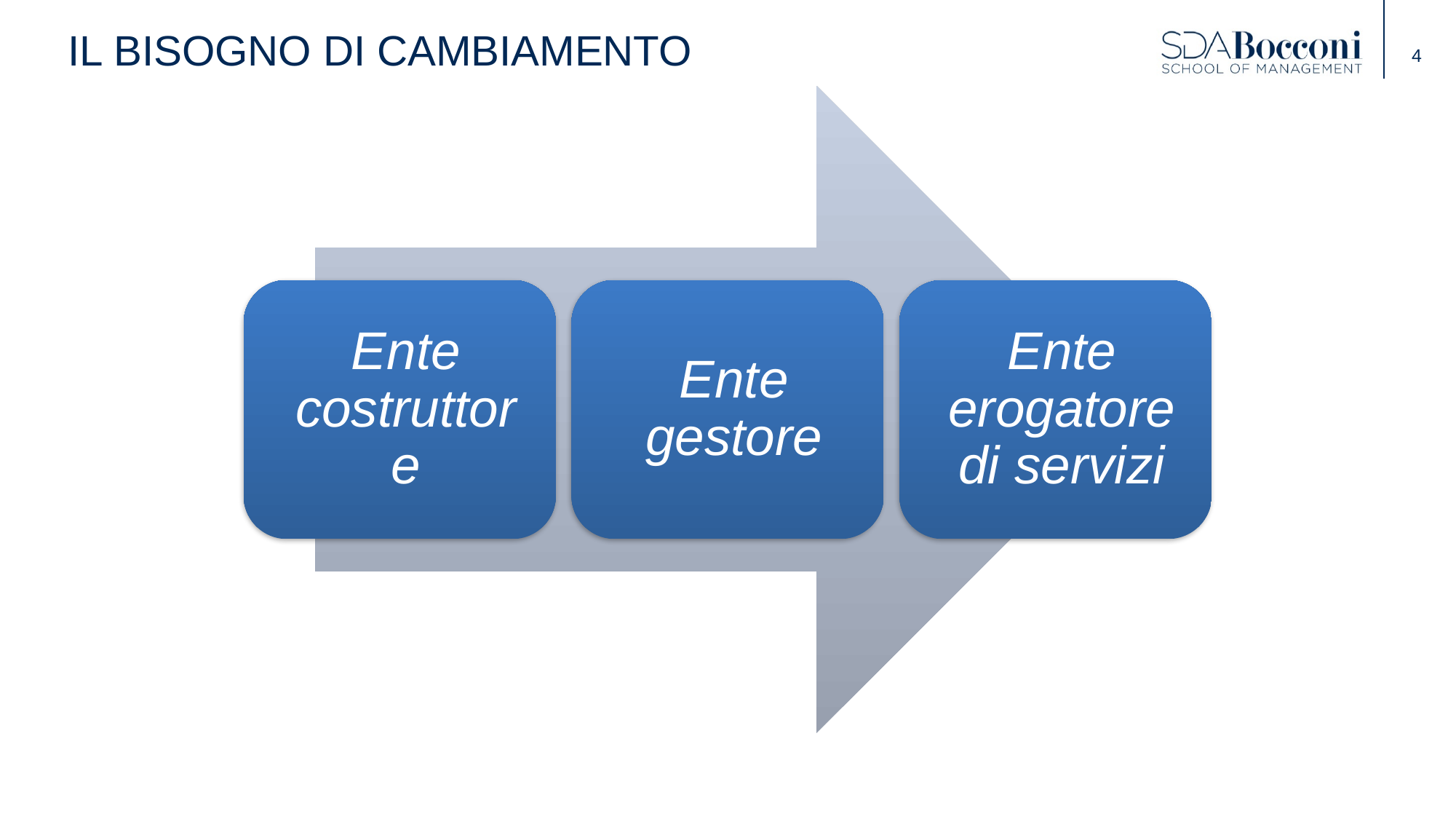

# Il BISOGNO DI CAMBIAMENTO
Ente costruttore
Ente gestore
Ente erogatore di servizi